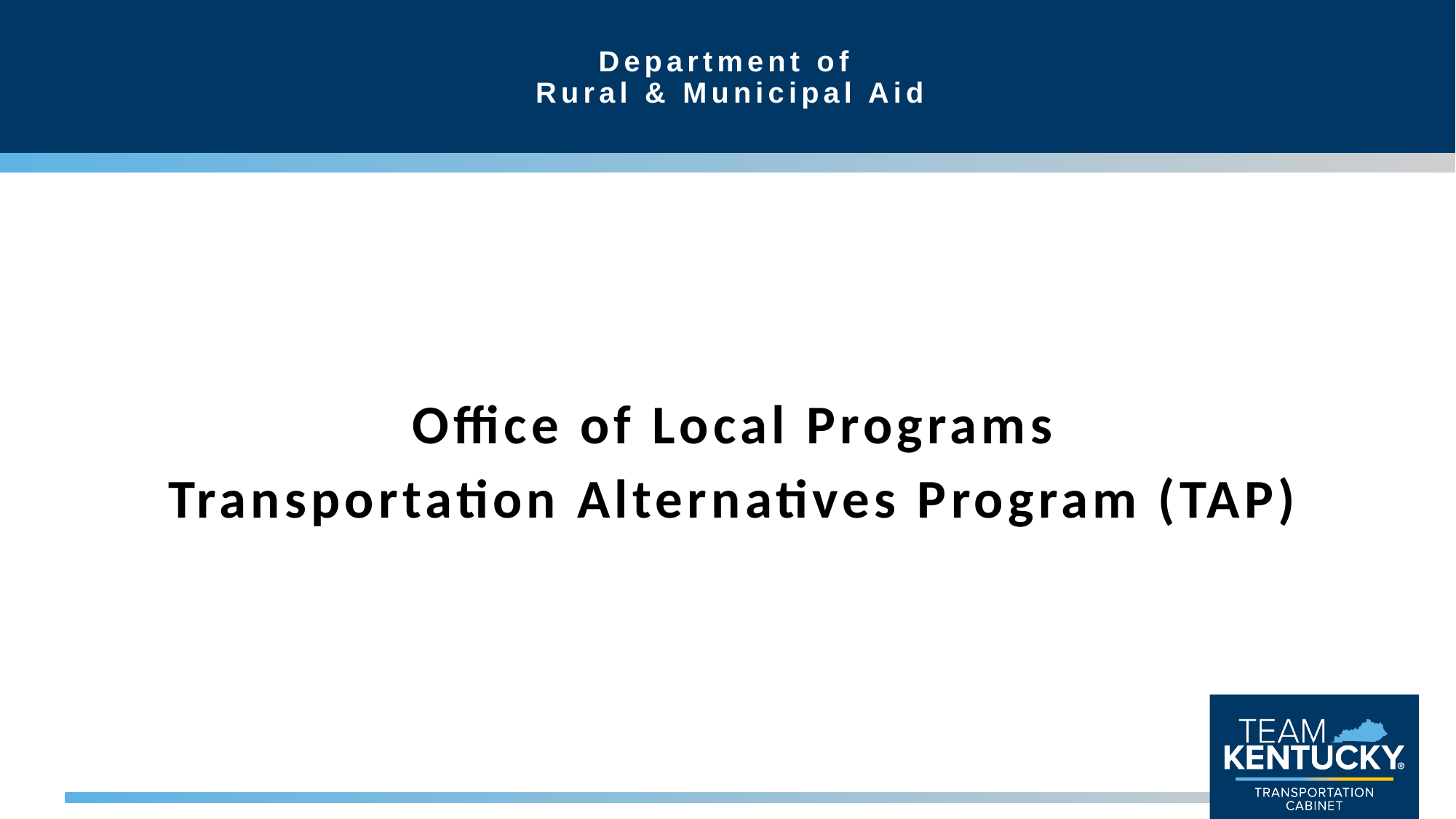

# Department of Rural & Municipal Aid

Office of Local Programs
Transportation Alternatives Program (TAP)